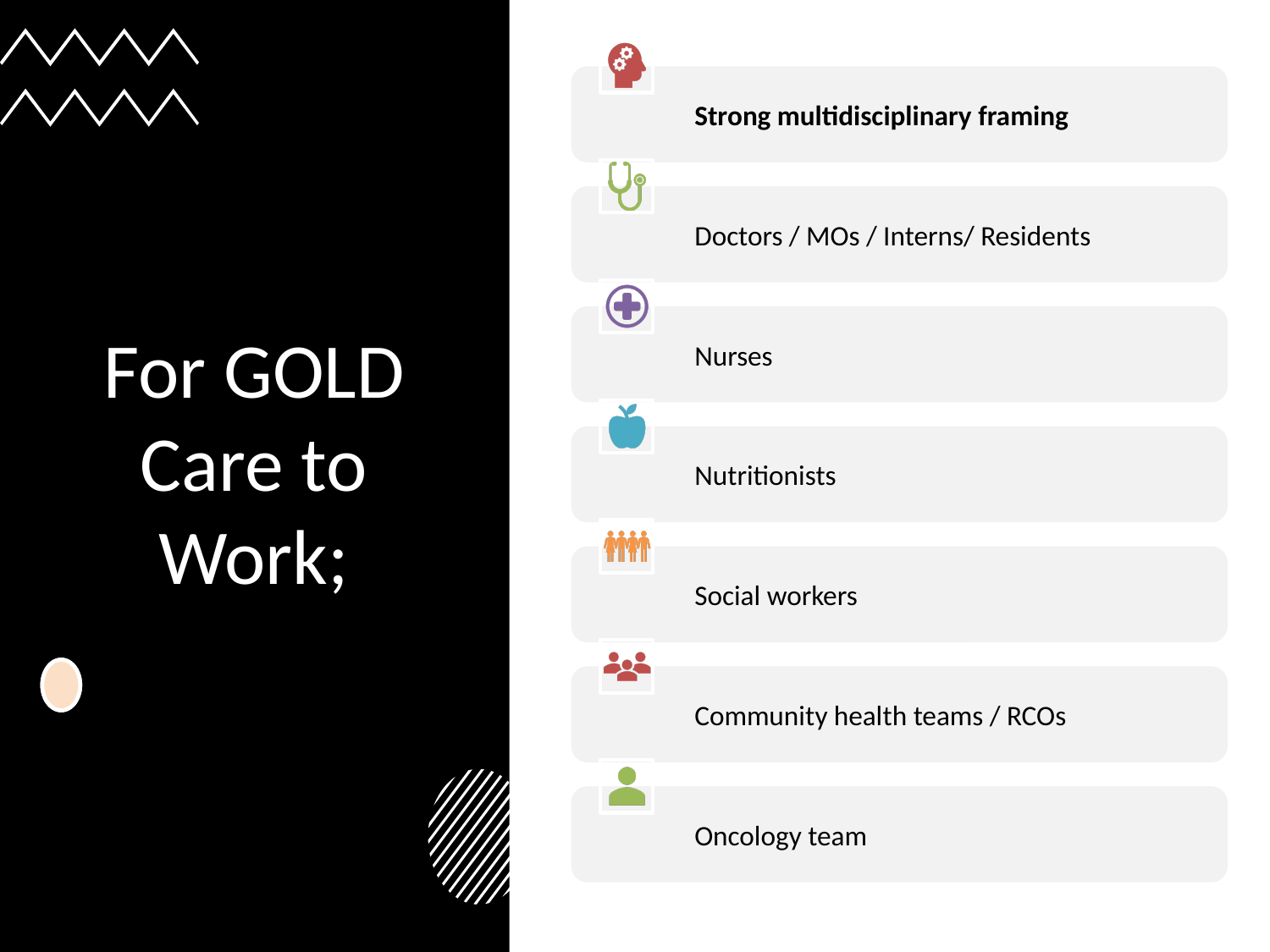

Strong multidisciplinary framing
Doctors / MOs / Interns/ Residents
Nurses
Nutritionists
Social workers
Community health teams / RCOs
Oncology team
# For GOLD Care to Work;